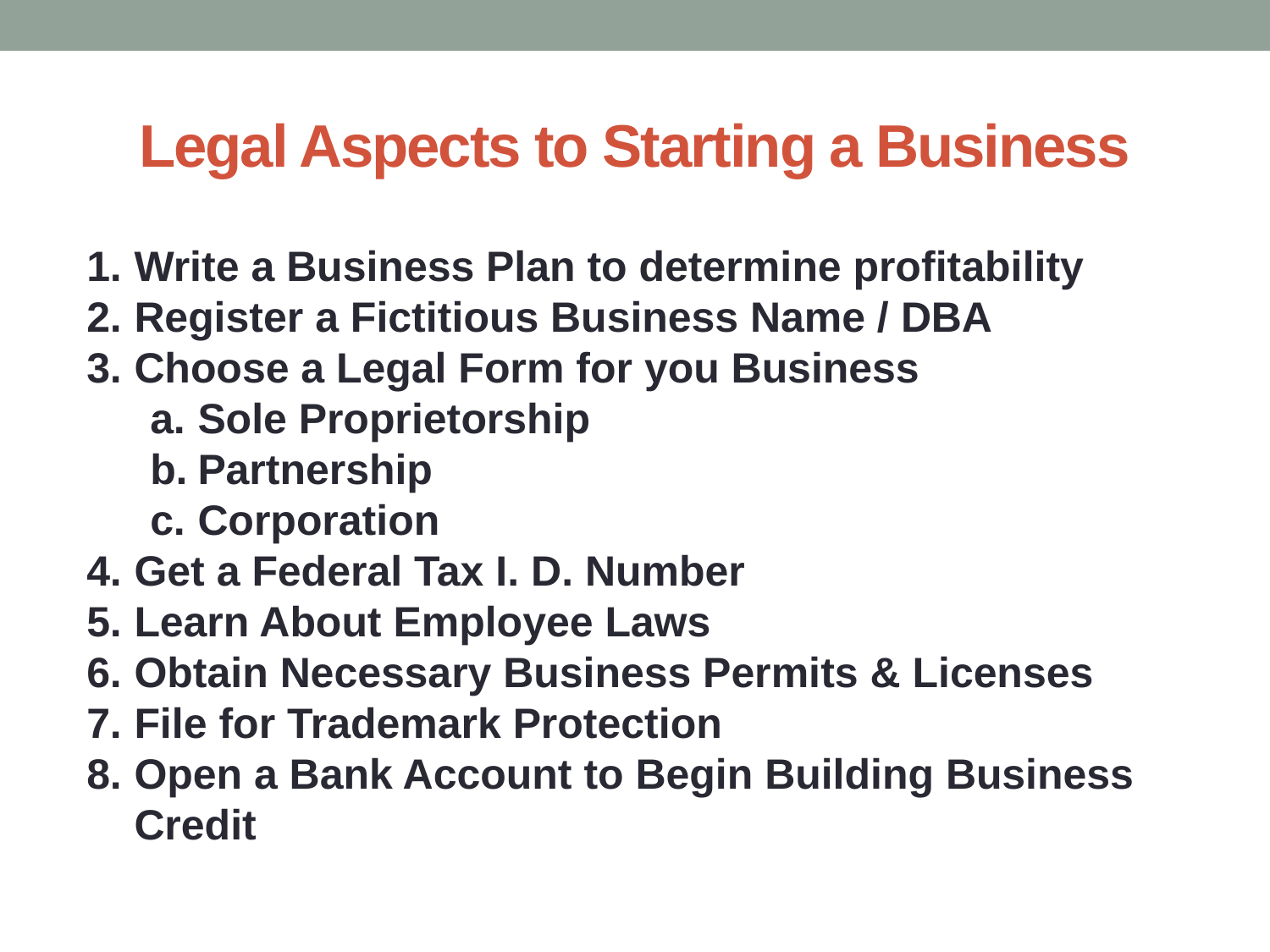

# Legal Aspects to Starting a Business
Write a Business Plan to determine profitability
Register a Fictitious Business Name / DBA
Choose a Legal Form for you Business
Sole Proprietorship
Partnership
Corporation
Get a Federal Tax I. D. Number
Learn About Employee Laws
Obtain Necessary Business Permits & Licenses
File for Trademark Protection
Open a Bank Account to Begin Building Business Credit